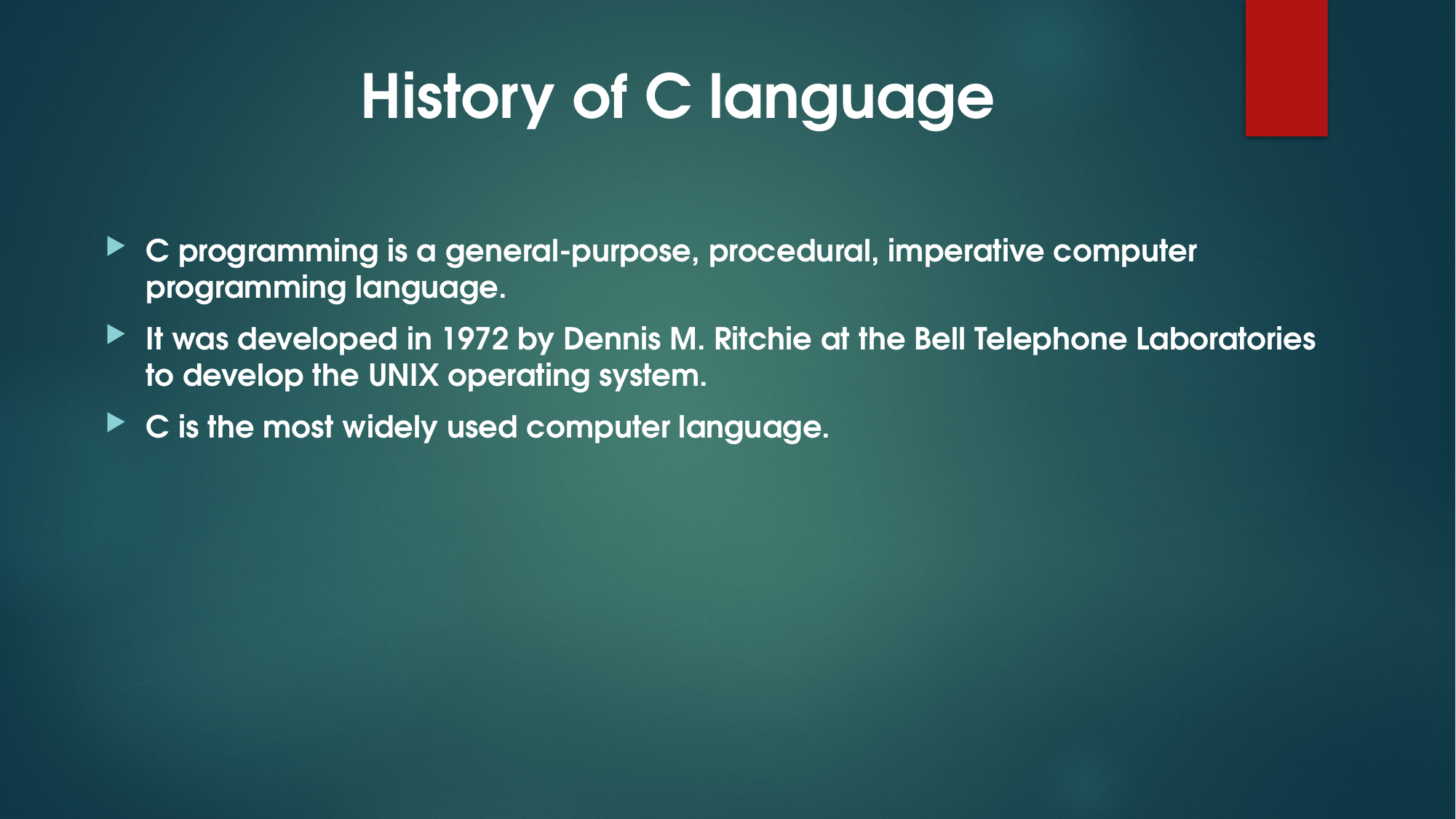

History of C language
C programming is a general-purpose, procedural, imperative computer programming language.
It was developed in 1972 by Dennis M. Ritchie at the Bell Telephone Laboratories to develop the UNIX operating system.
C is the most widely used computer language.